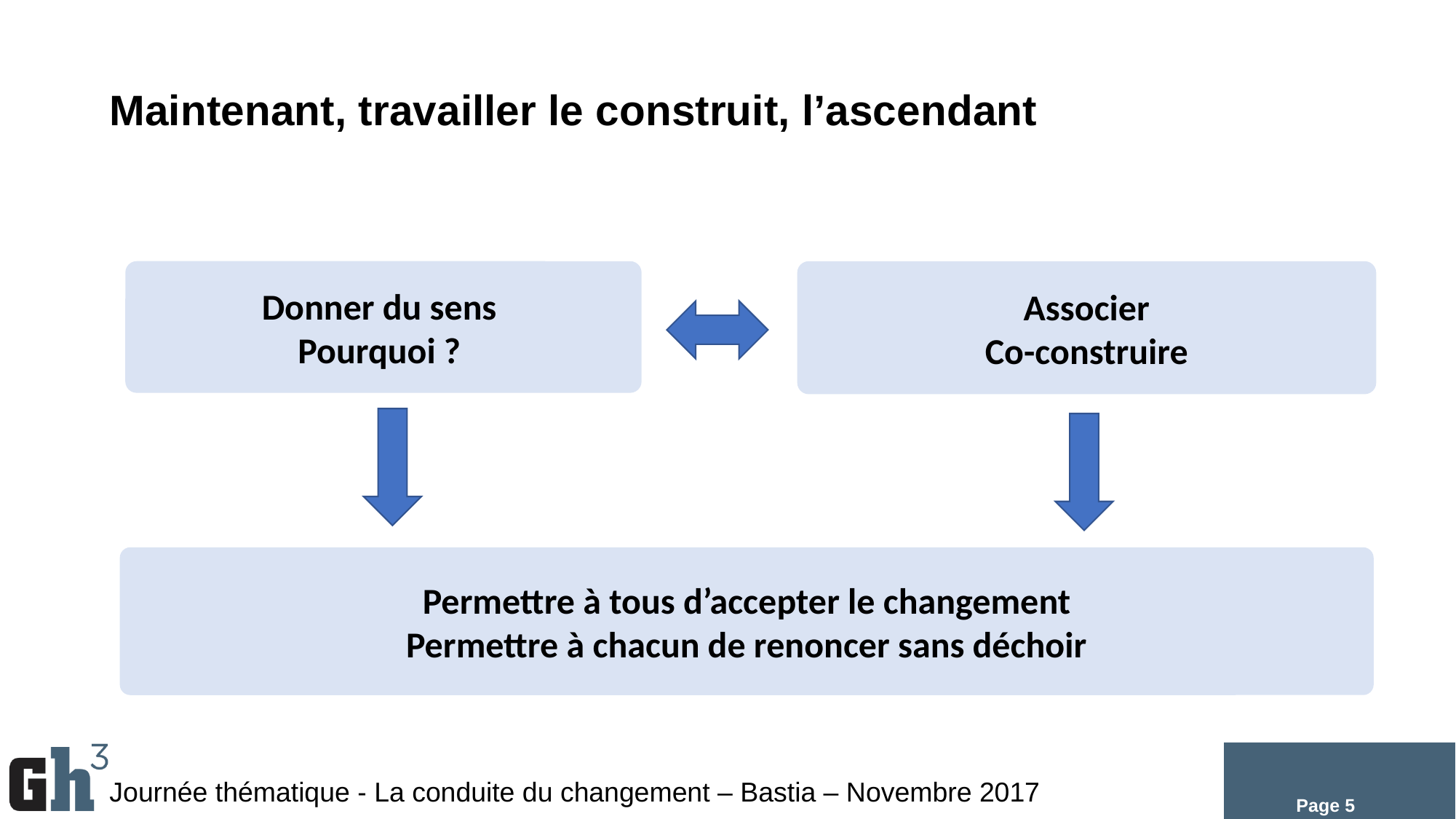

# Maintenant, travailler le construit, l’ascendant

Donner du sens
Pourquoi ?
Associer
Co-construire

Permettre à tous d’accepter le changement
Permettre à chacun de renoncer sans déchoir